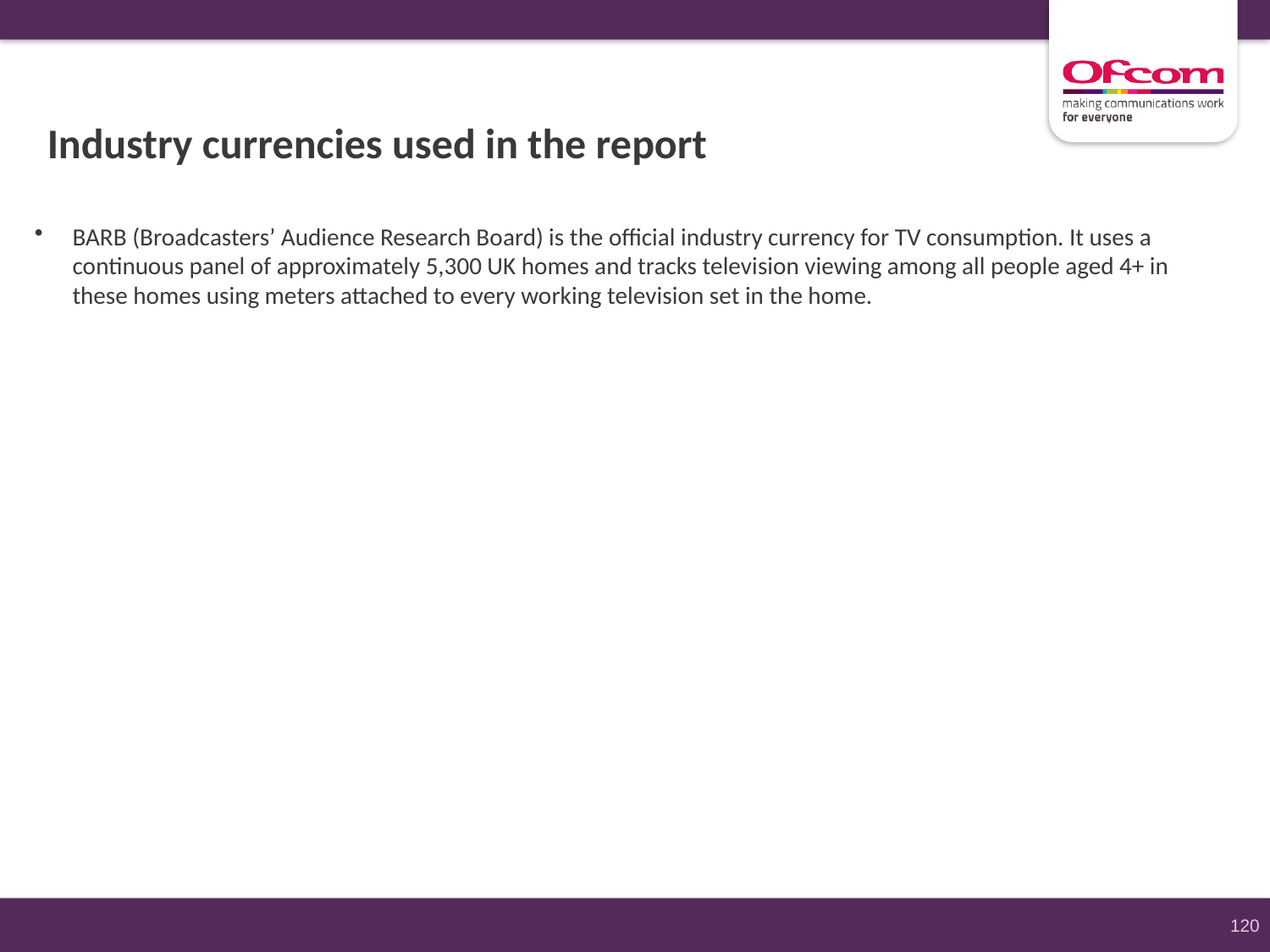

Industry currencies used in the report
BARB (Broadcasters’ Audience Research Board) is the official industry currency for TV consumption. It uses a continuous panel of approximately 5,300 UK homes and tracks television viewing among all people aged 4+ in these homes using meters attached to every working television set in the home.